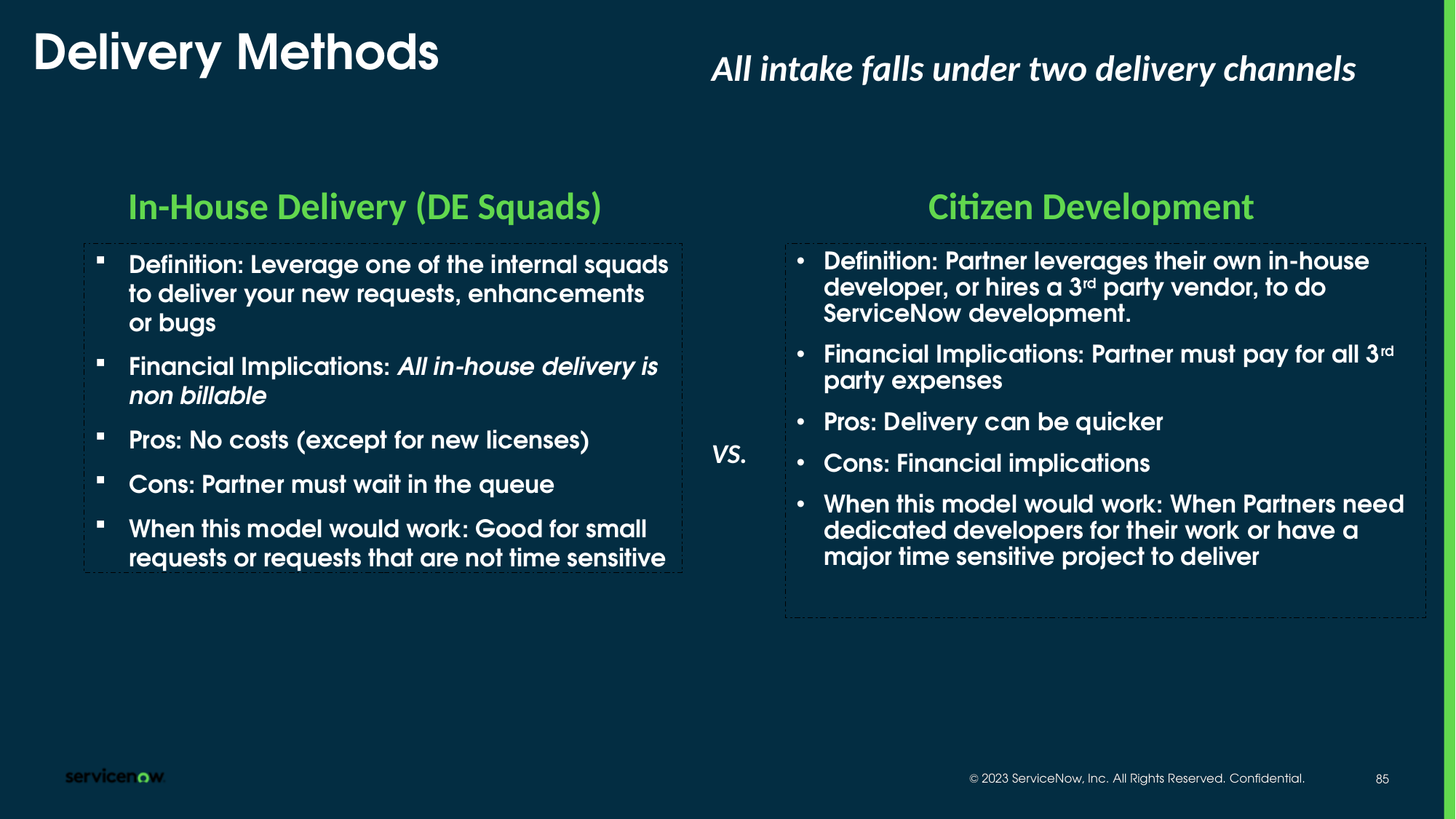

# Delivery Methods
All intake falls under two delivery channels
In-House Delivery (DE Squads)
Citizen Development
Definition: Leverage one of the internal squads to deliver your new requests, enhancements or bugs
Financial Implications: All in-house delivery is non billable
Pros: No costs (except for new licenses)
Cons: Partner must wait in the queue
When this model would work: Good for small requests or requests that are not time sensitive
Definition: Partner leverages their own in-house developer, or hires a 3rd party vendor, to do ServiceNow development.
Financial Implications: Partner must pay for all 3rd party expenses
Pros: Delivery can be quicker
Cons: Financial implications
When this model would work: When Partners need dedicated developers for their work or have a major time sensitive project to deliver
VS.